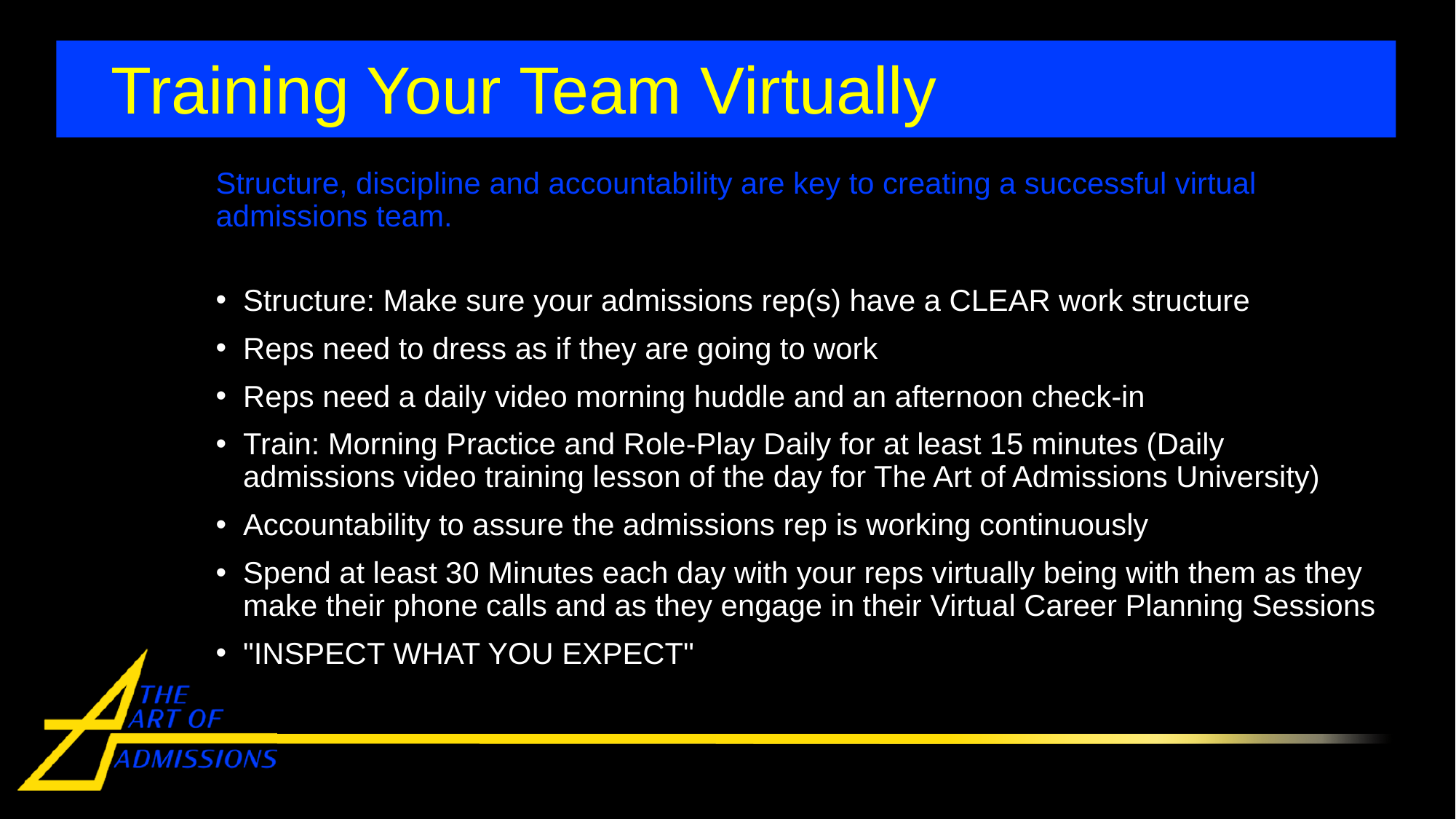

# Training Your Team Virtually

Structure, discipline and accountability are key to creating a successful virtual admissions team.
Structure: Make sure your admissions rep(s) have a CLEAR work structure
Reps need to dress as if they are going to work
Reps need a daily video morning huddle and an afternoon check-in
Train: Morning Practice and Role-Play Daily for at least 15 minutes (Daily admissions video training lesson of the day for The Art of Admissions University)
Accountability to assure the admissions rep is working continuously
Spend at least 30 Minutes each day with your reps virtually being with them as they make their phone calls and as they engage in their Virtual Career Planning Sessions
"INSPECT WHAT YOU EXPECT"